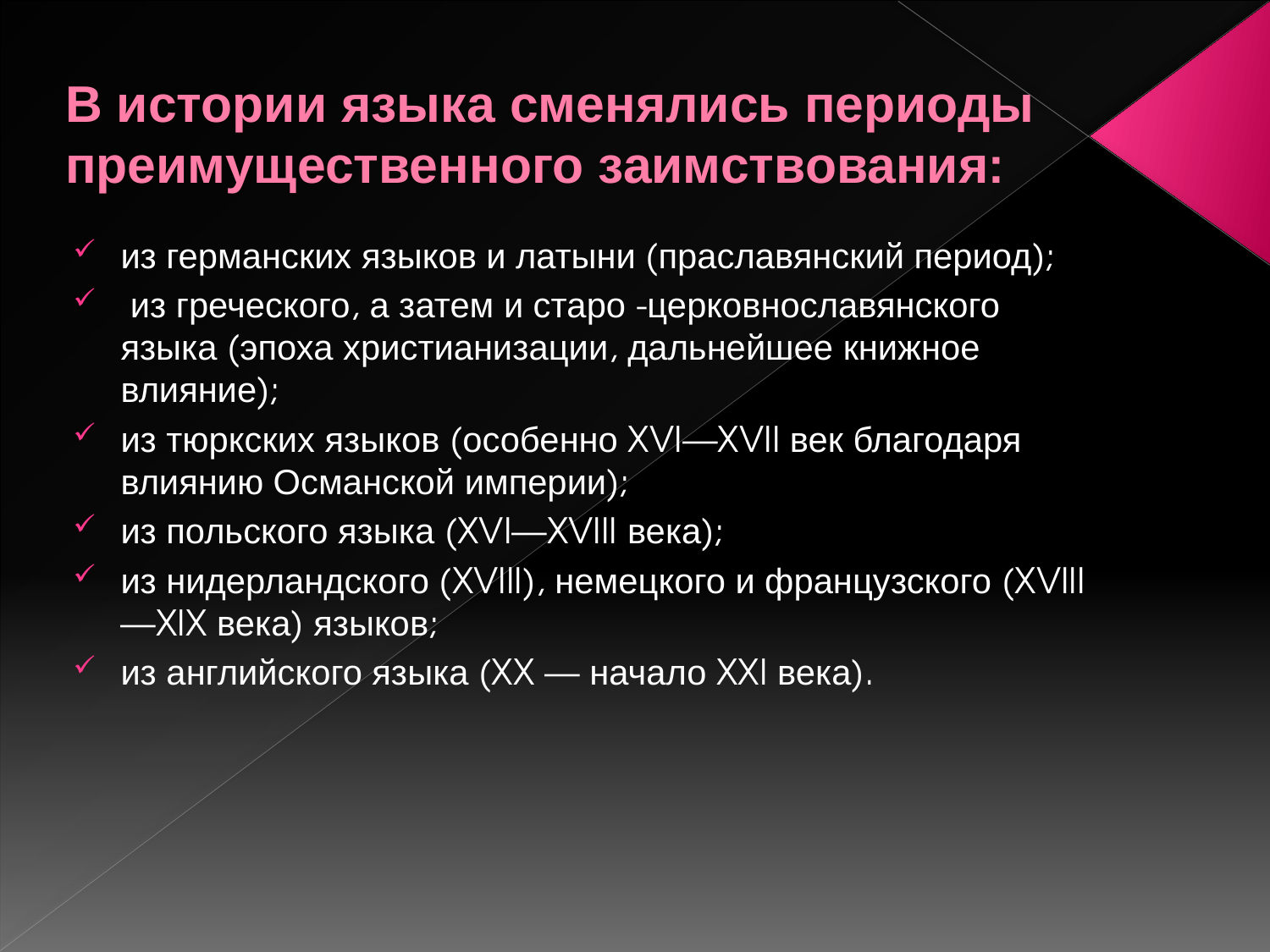

# В истории языка сменялись периоды преимущественного заимствования:
из германских языков и латыни (праславянский период);
 из греческого, а затем и старо -церковнославянского языка (эпоха христианизации, дальнейшее книжное влияние);
из тюркских языков (особенно XVI—XVII век благодаря влиянию Османской империи);
из польского языка (XVI—XVIII века);
из нидерландского (XVIII), немецкого и французского (XVIII—XIX века) языков;
из английского языка (XX — начало XXI века).